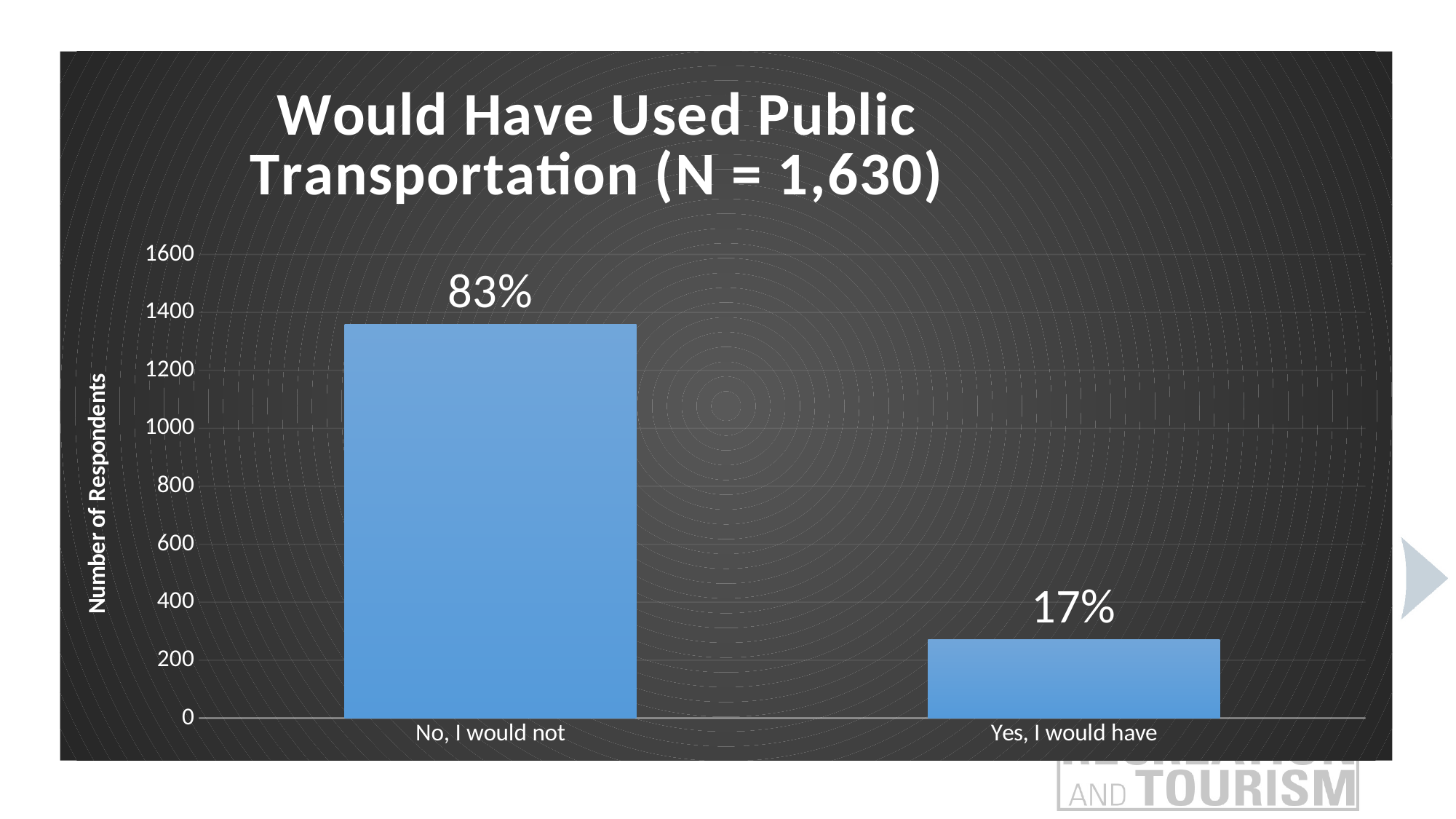

### Chart: Would Have Used Public Transportation (N = 1,630)

| Category |  |
|---|---|
| No, I would not | 1360.0 |
| Yes, I would have | 270.0 |